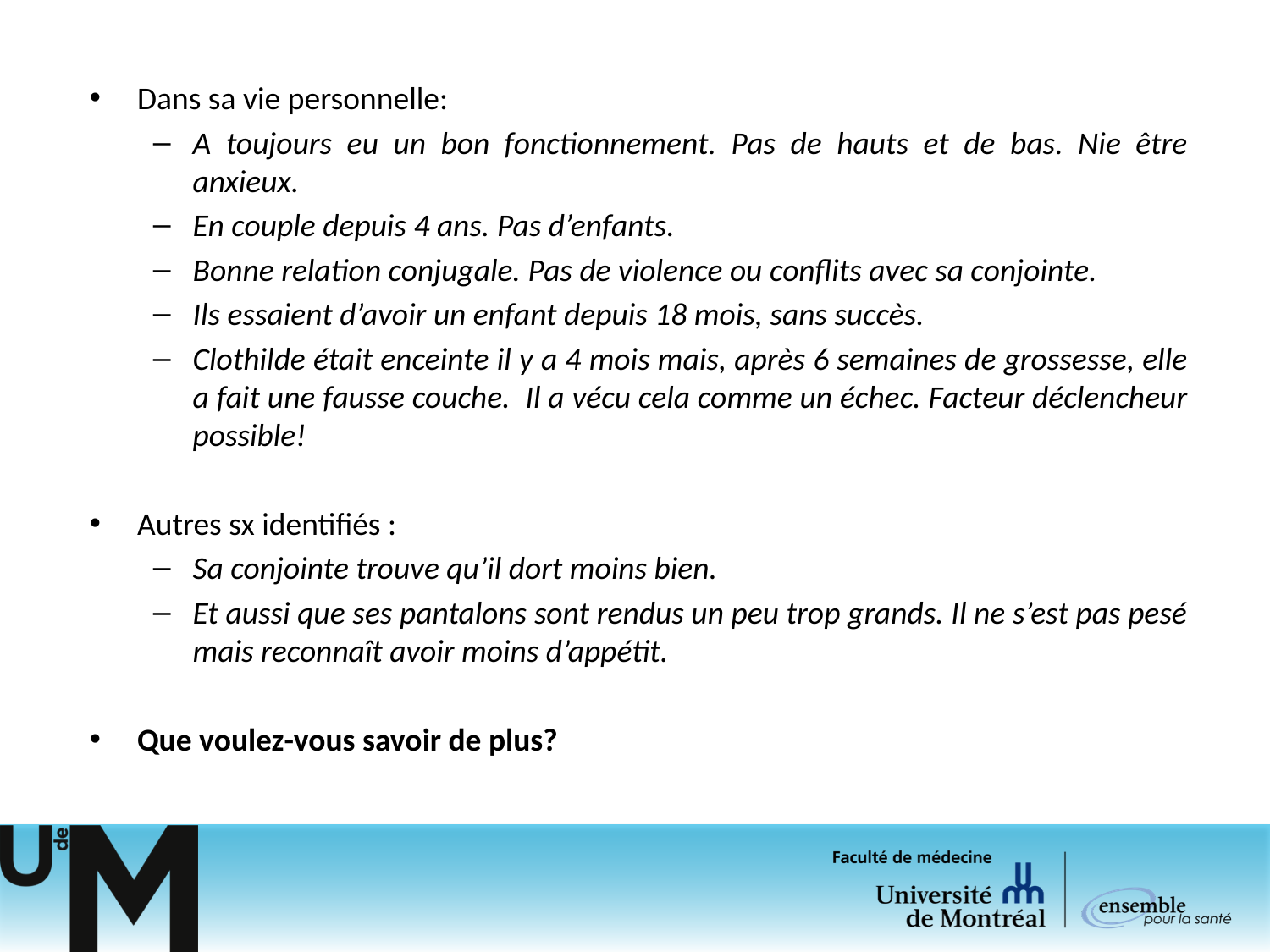

Dans sa vie personnelle:
A toujours eu un bon fonctionnement. Pas de hauts et de bas. Nie être anxieux.
En couple depuis 4 ans. Pas d’enfants.
Bonne relation conjugale. Pas de violence ou conflits avec sa conjointe.
Ils essaient d’avoir un enfant depuis 18 mois, sans succès.
Clothilde était enceinte il y a 4 mois mais, après 6 semaines de grossesse, elle a fait une fausse couche.  Il a vécu cela comme un échec. Facteur déclencheur possible!

Autres sx identifiés :
Sa conjointe trouve qu’il dort moins bien.
Et aussi que ses pantalons sont rendus un peu trop grands. Il ne s’est pas pesé mais reconnaît avoir moins d’appétit.

Que voulez-vous savoir de plus?